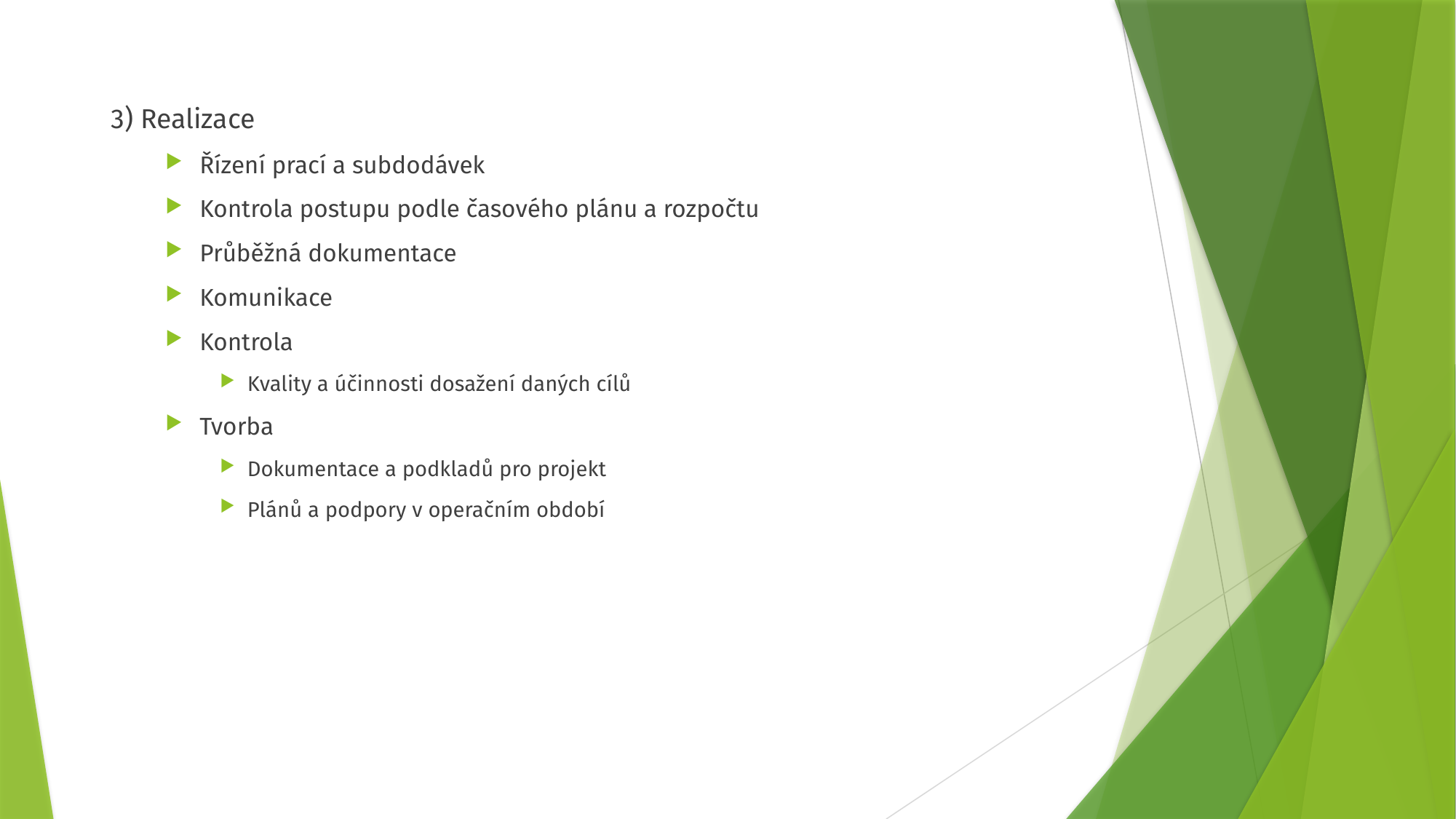

3) Realizace
Řízení prací a subdodávek
Kontrola postupu podle časového plánu a rozpočtu
Průběžná dokumentace
Komunikace
Kontrola
Kvality a účinnosti dosažení daných cílů
Tvorba
Dokumentace a podkladů pro projekt
Plánů a podpory v operačním období